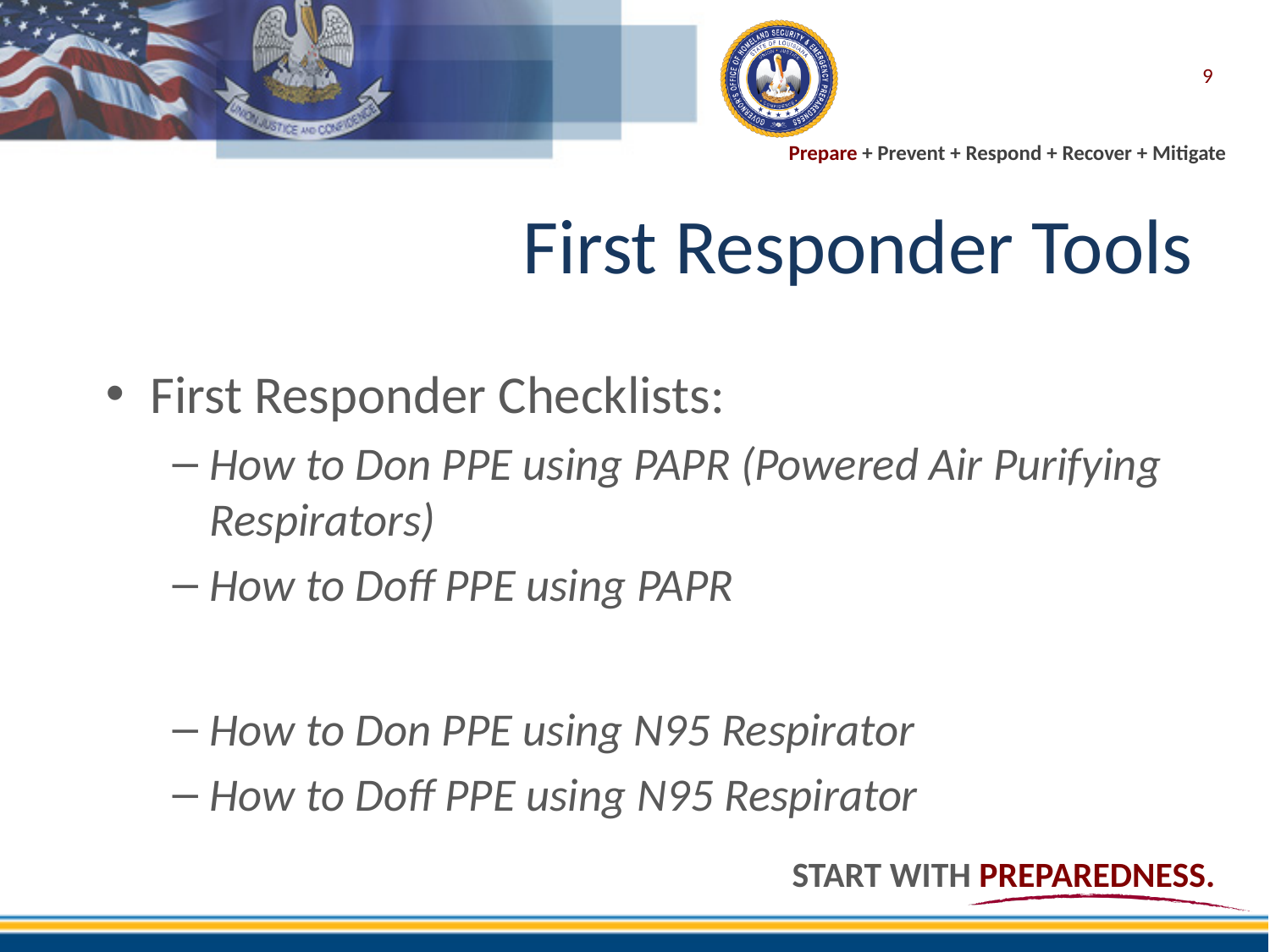

9
# First Responder Tools
First Responder Checklists:
How to Don PPE using PAPR (Powered Air Purifying Respirators)
How to Doff PPE using PAPR

How to Don PPE using N95 Respirator
How to Doff PPE using N95 Respirator